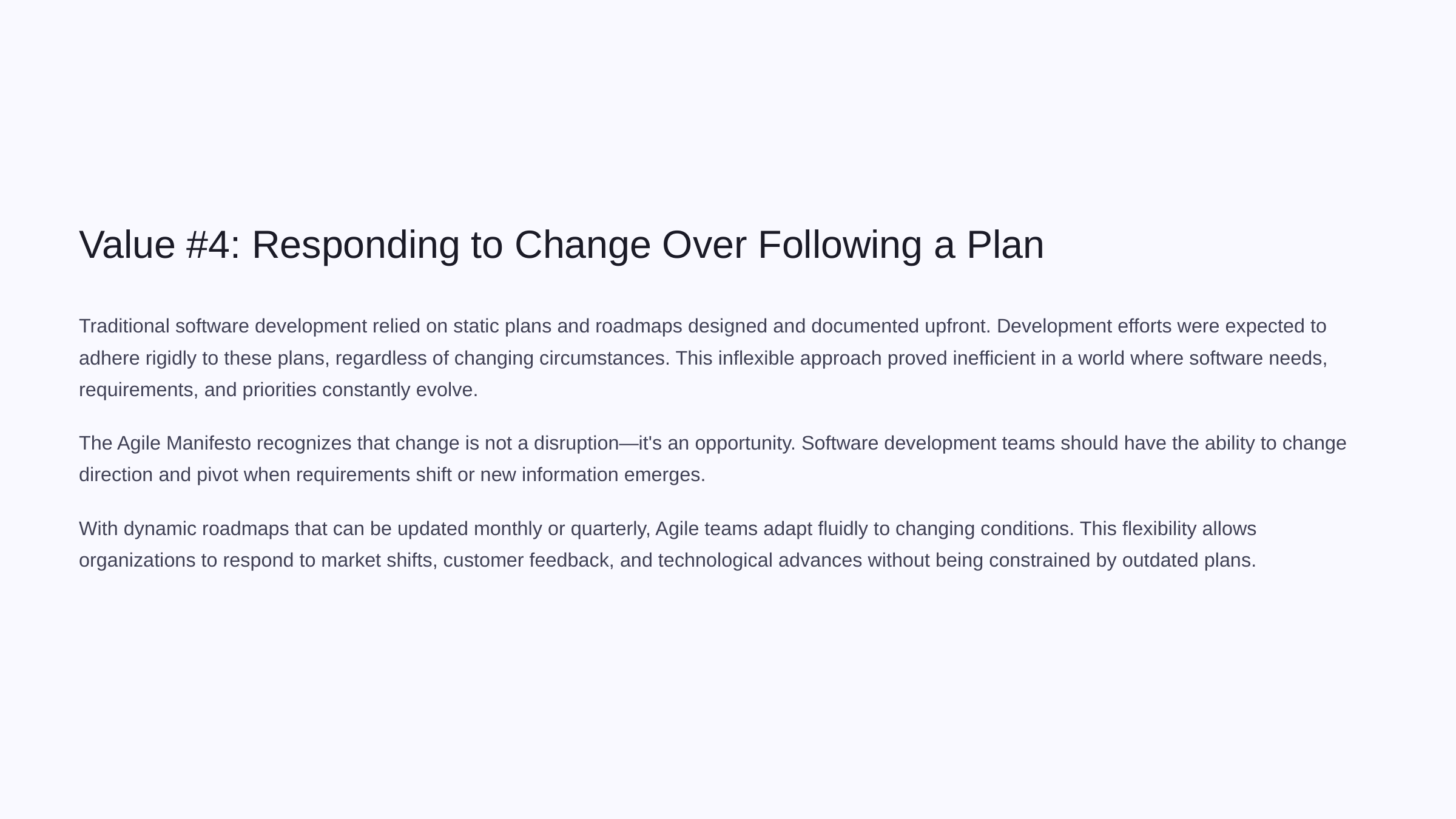

Value #4: Responding to Change Over Following a Plan
Traditional software development relied on static plans and roadmaps designed and documented upfront. Development efforts were expected to adhere rigidly to these plans, regardless of changing circumstances. This inflexible approach proved inefficient in a world where software needs, requirements, and priorities constantly evolve.
The Agile Manifesto recognizes that change is not a disruption—it's an opportunity. Software development teams should have the ability to change direction and pivot when requirements shift or new information emerges.
With dynamic roadmaps that can be updated monthly or quarterly, Agile teams adapt fluidly to changing conditions. This flexibility allows organizations to respond to market shifts, customer feedback, and technological advances without being constrained by outdated plans.